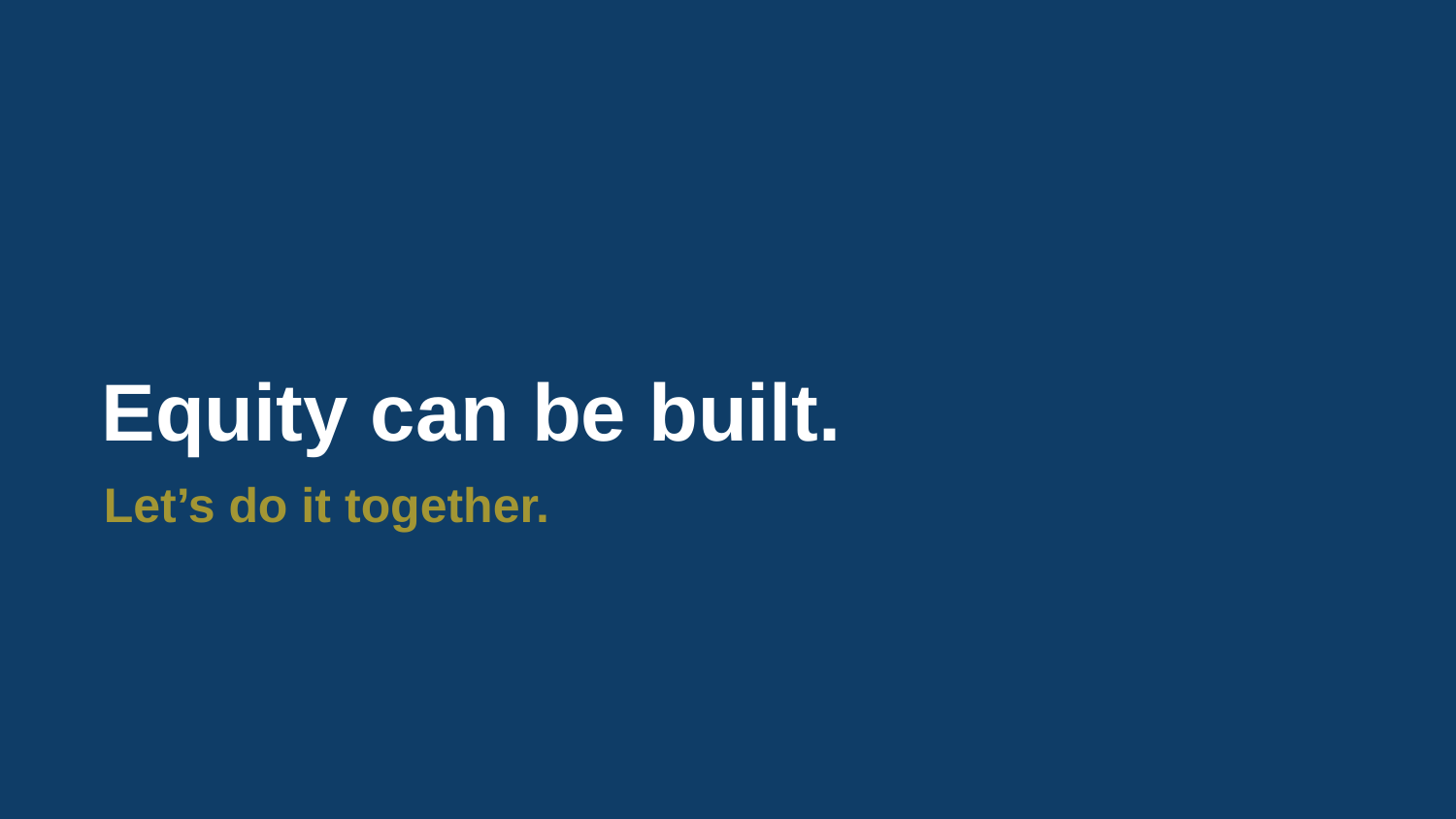

# Equity can be built.
Let’s do it together.